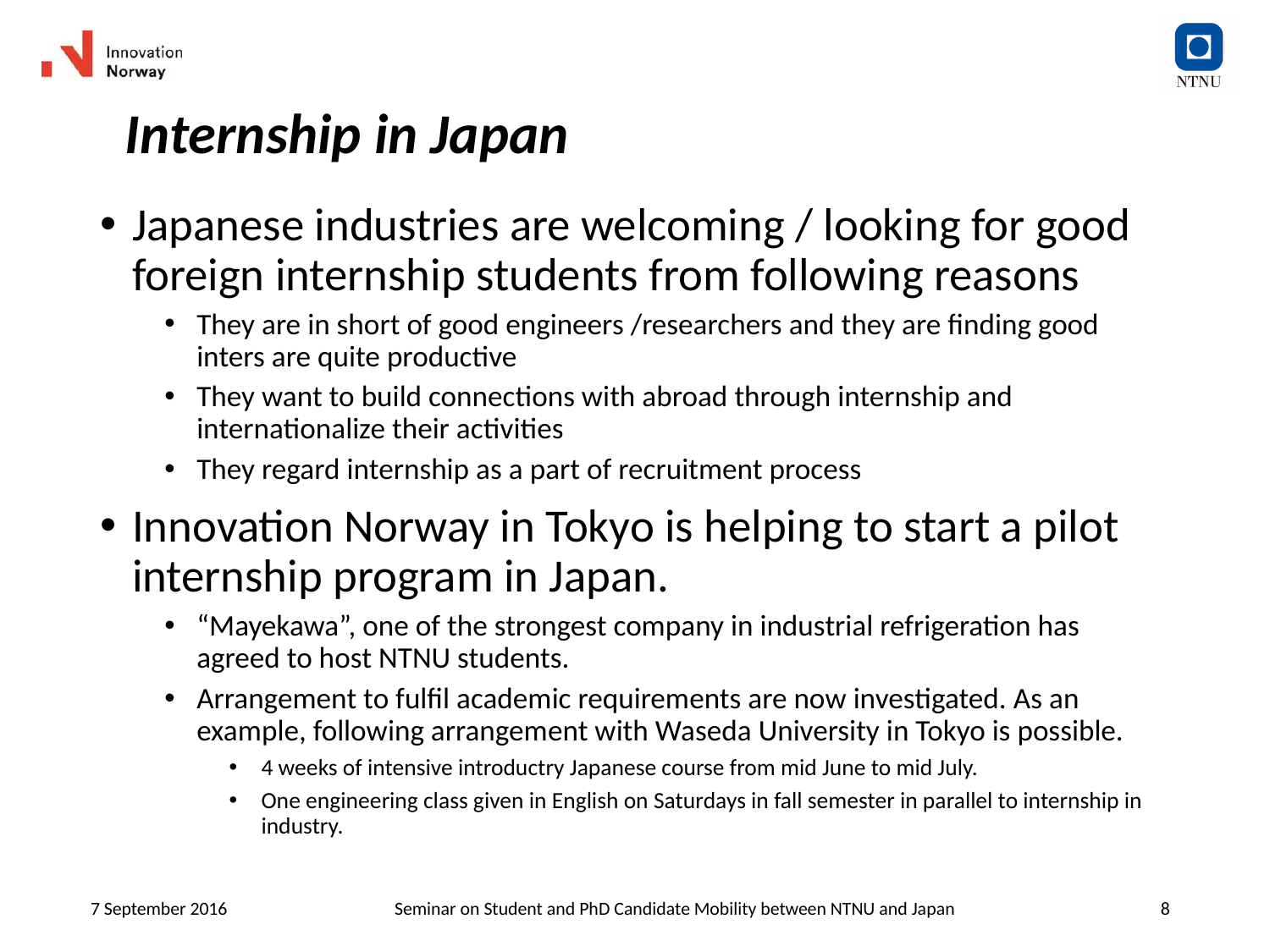

# Internship in Japan
Japanese industries are welcoming / looking for good foreign internship students from following reasons
They are in short of good engineers /researchers and they are finding good inters are quite productive
They want to build connections with abroad through internship and internationalize their activities
They regard internship as a part of recruitment process
Innovation Norway in Tokyo is helping to start a pilot internship program in Japan.
“Mayekawa”, one of the strongest company in industrial refrigeration has agreed to host NTNU students.
Arrangement to fulfil academic requirements are now investigated. As an example, following arrangement with Waseda University in Tokyo is possible.
4 weeks of intensive introductry Japanese course from mid June to mid July.
One engineering class given in English on Saturdays in fall semester in parallel to internship in industry.
7 September 2016
Seminar on Student and PhD Candidate Mobility between NTNU and Japan
8